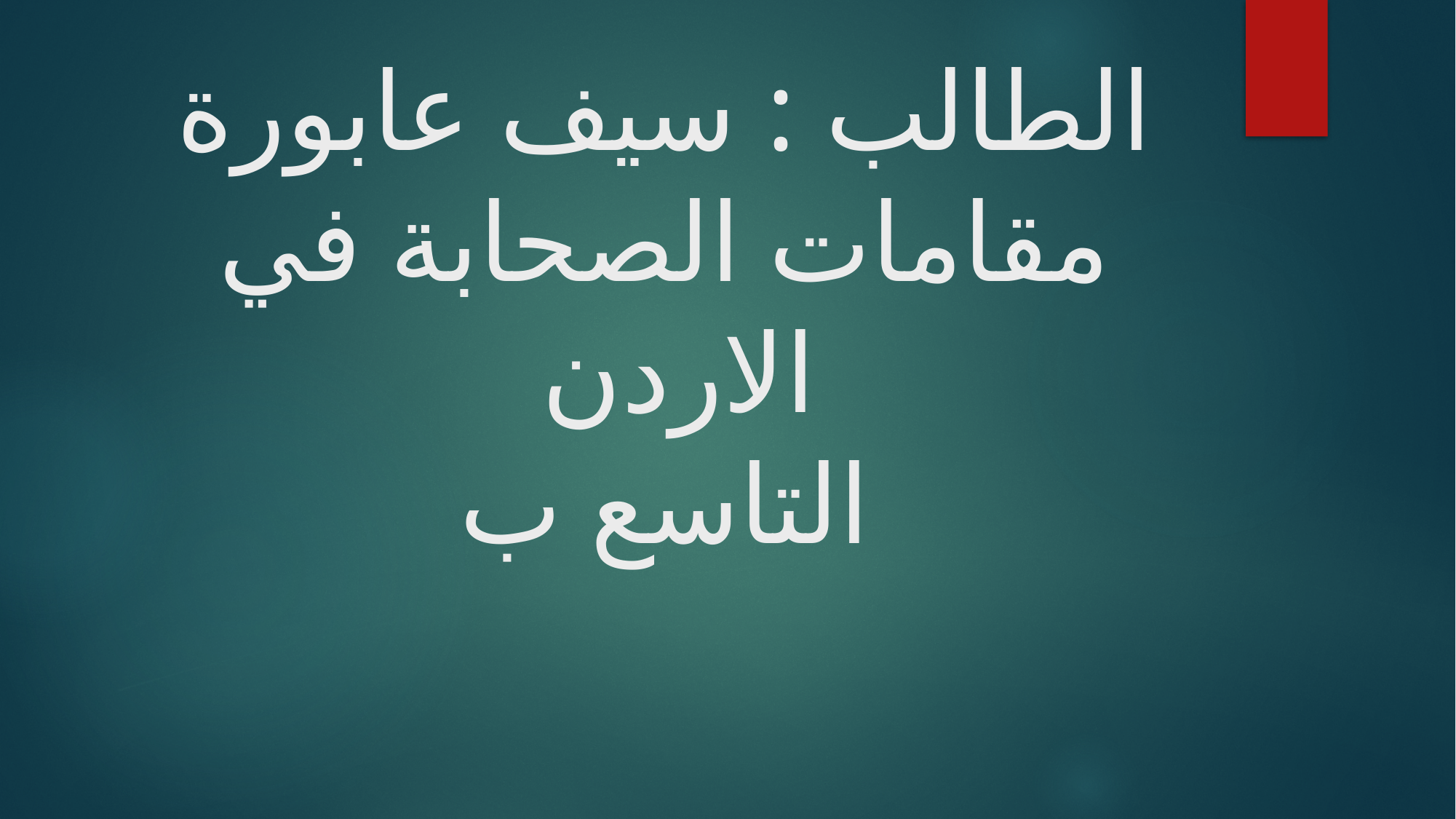

# الطالب : سيف عابورة مقامات الصحابة في الاردن التاسع ب